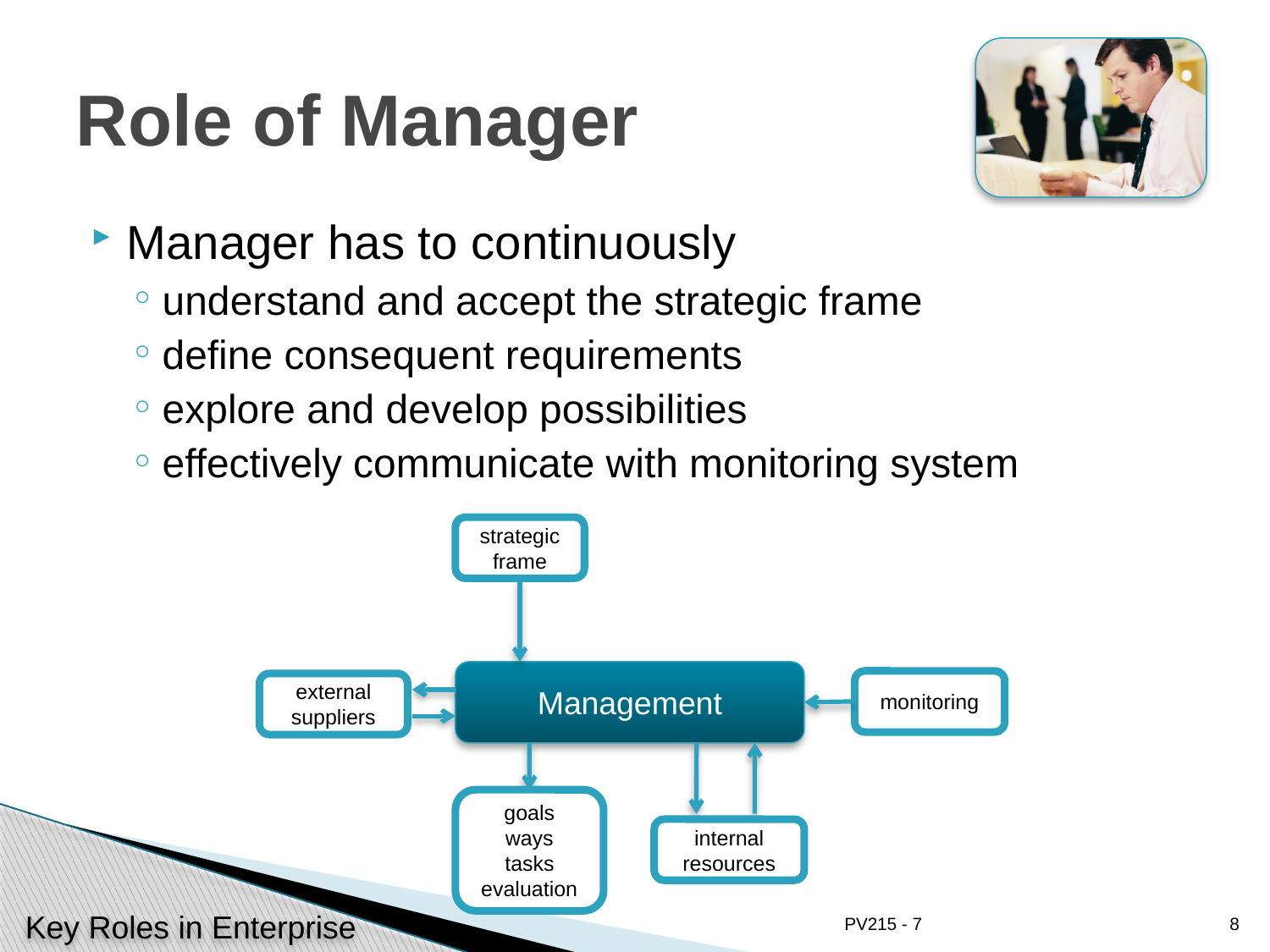

# Role of Manager

Manager has to continuously
understand and accept the strategic frame
define consequent requirements
explore and develop possibilities
effectively communicate with monitoring system
strategic frame
Management
monitoring
external
suppliers
internal
resources
goals
ways
tasks
evaluation
PV215 - 7
8
Key Roles in Enterprise